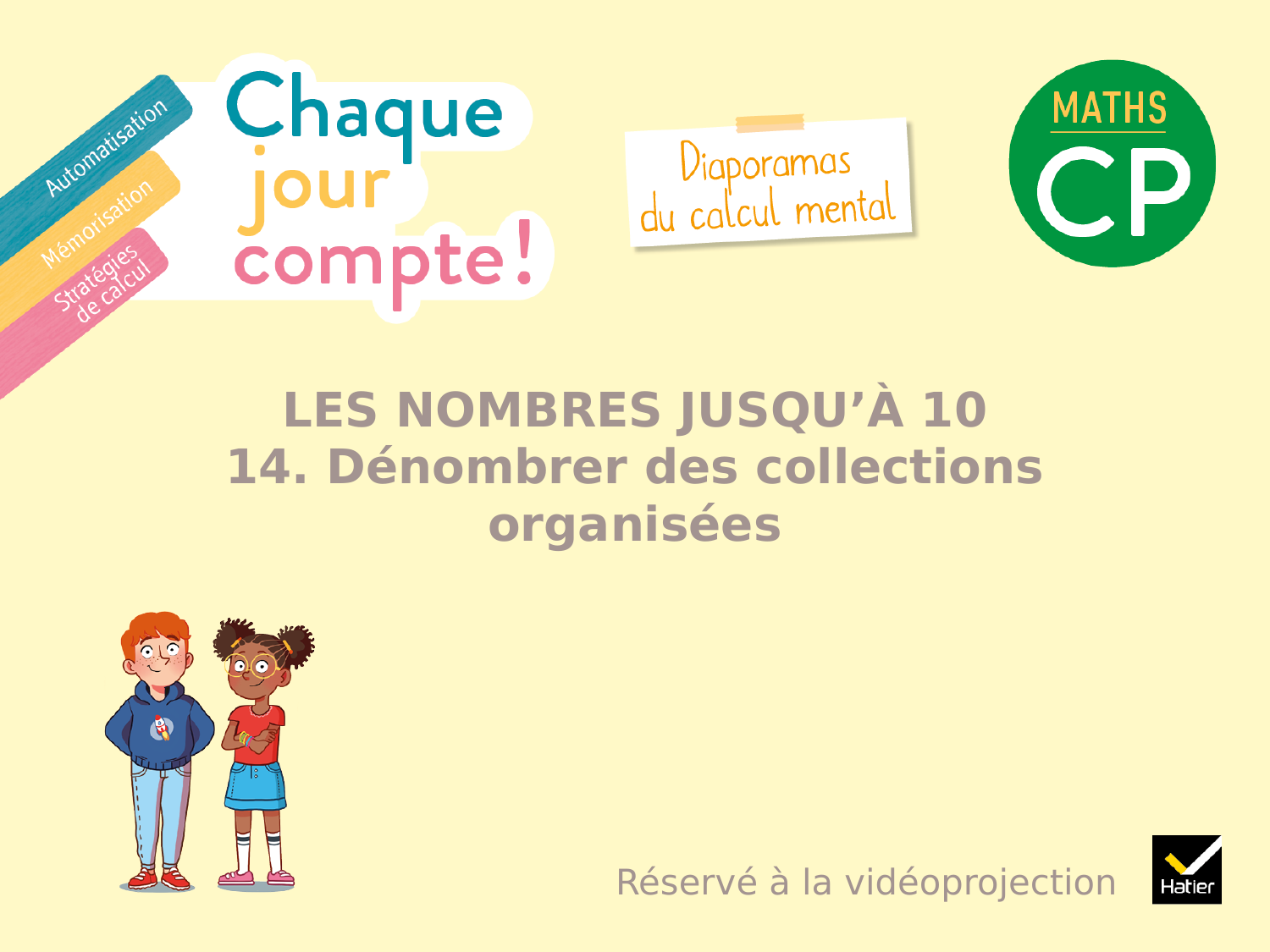

# LES NOMBRES JUSQU’À 10 14. Dénombrer des collections organisées